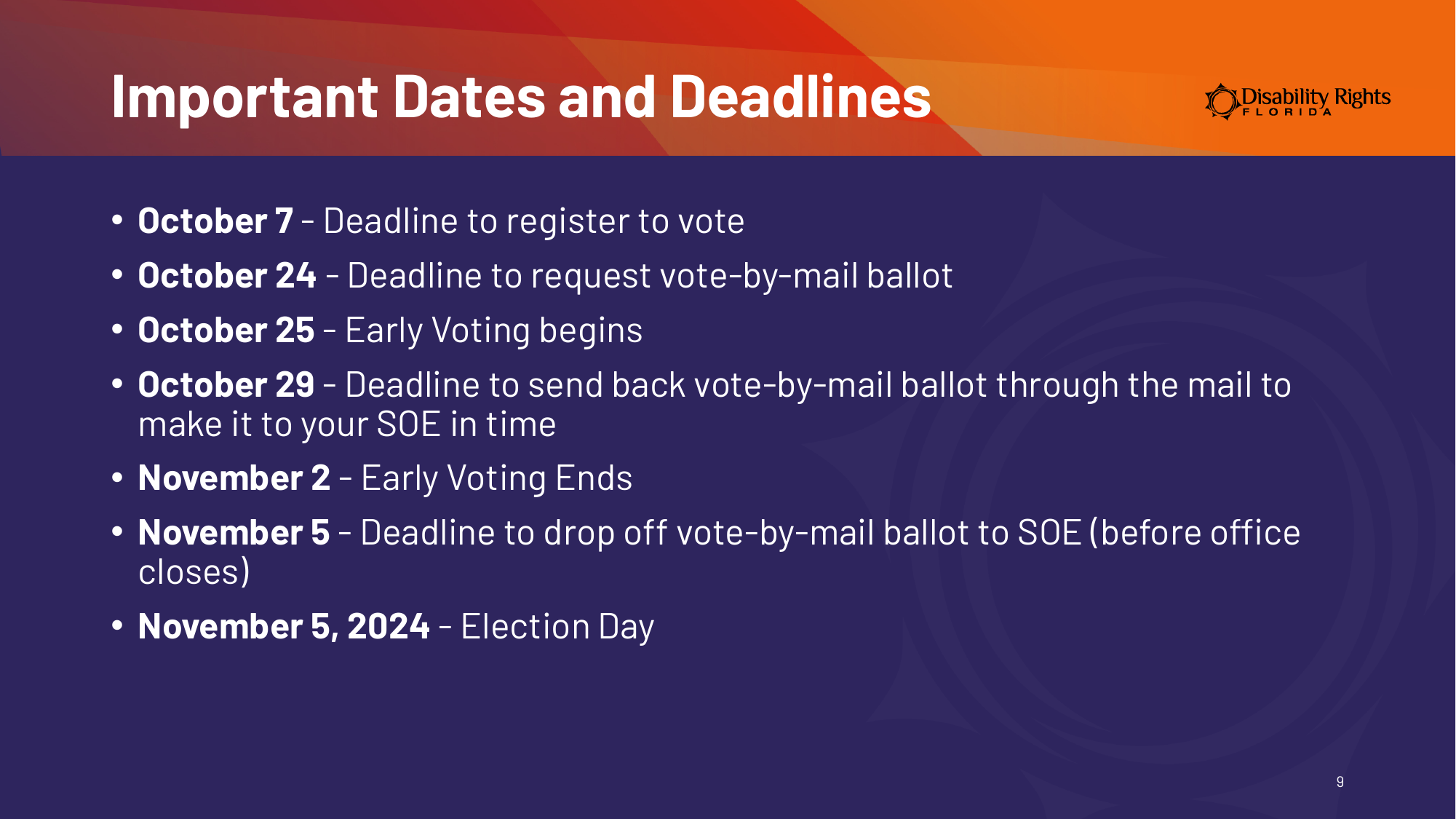

# Important Dates and Deadlines
October 7 - Deadline to register to vote
October 24 - Deadline to request vote-by-mail ballot
October 25 - Early Voting begins
October 29 - Deadline to send back vote-by-mail ballot through the mail to make it to your SOE in time
November 2 - Early Voting Ends
November 5 - Deadline to drop off vote-by-mail ballot to SOE (before office closes)
November 5, 2024 - Election Day
9